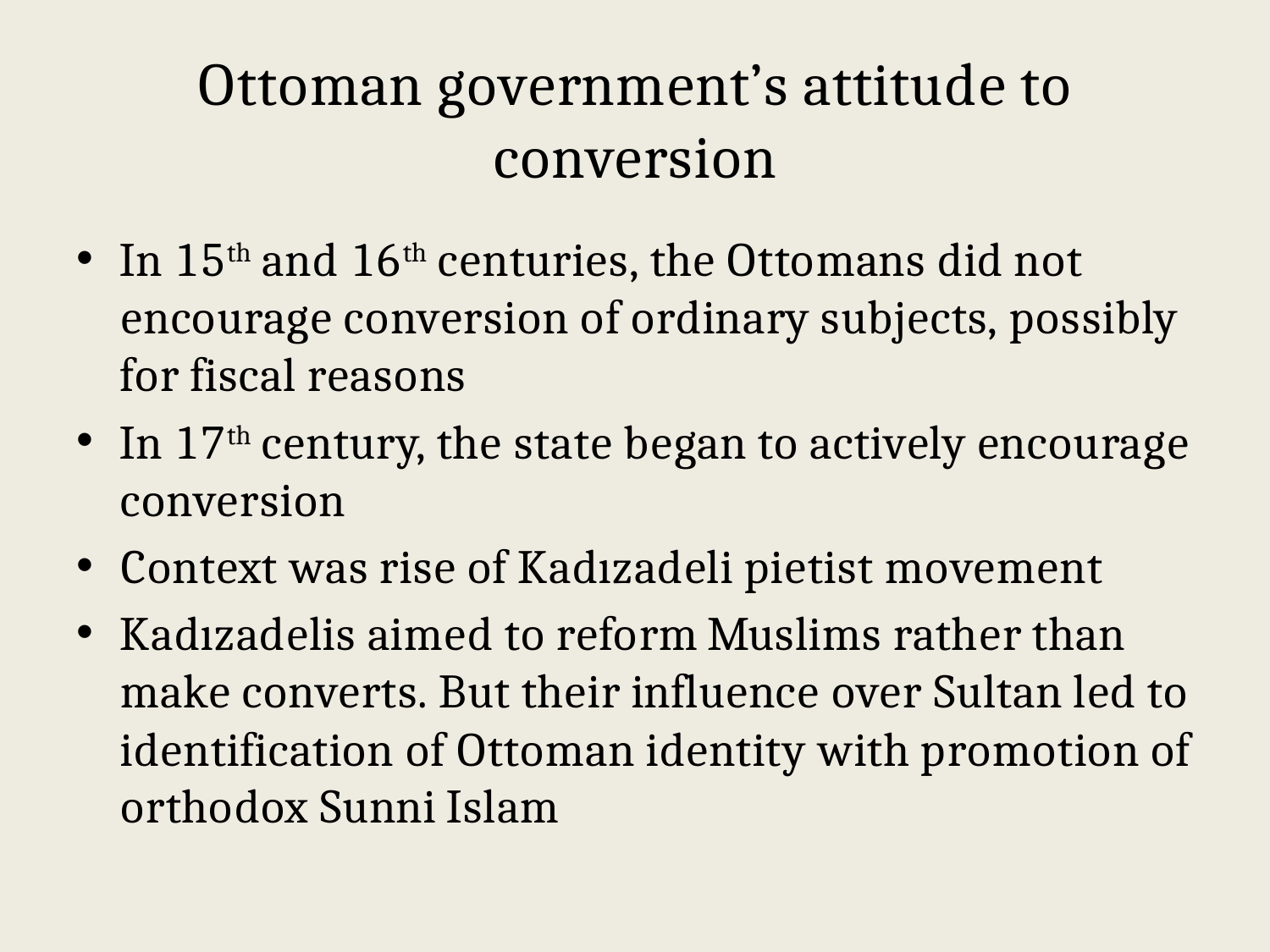

# Ottoman government’s attitude to conversion
In 15th and 16th centuries, the Ottomans did not encourage conversion of ordinary subjects, possibly for fiscal reasons
In 17th century, the state began to actively encourage conversion
Context was rise of Kadızadeli pietist movement
Kadızadelis aimed to reform Muslims rather than make converts. But their influence over Sultan led to identification of Ottoman identity with promotion of orthodox Sunni Islam